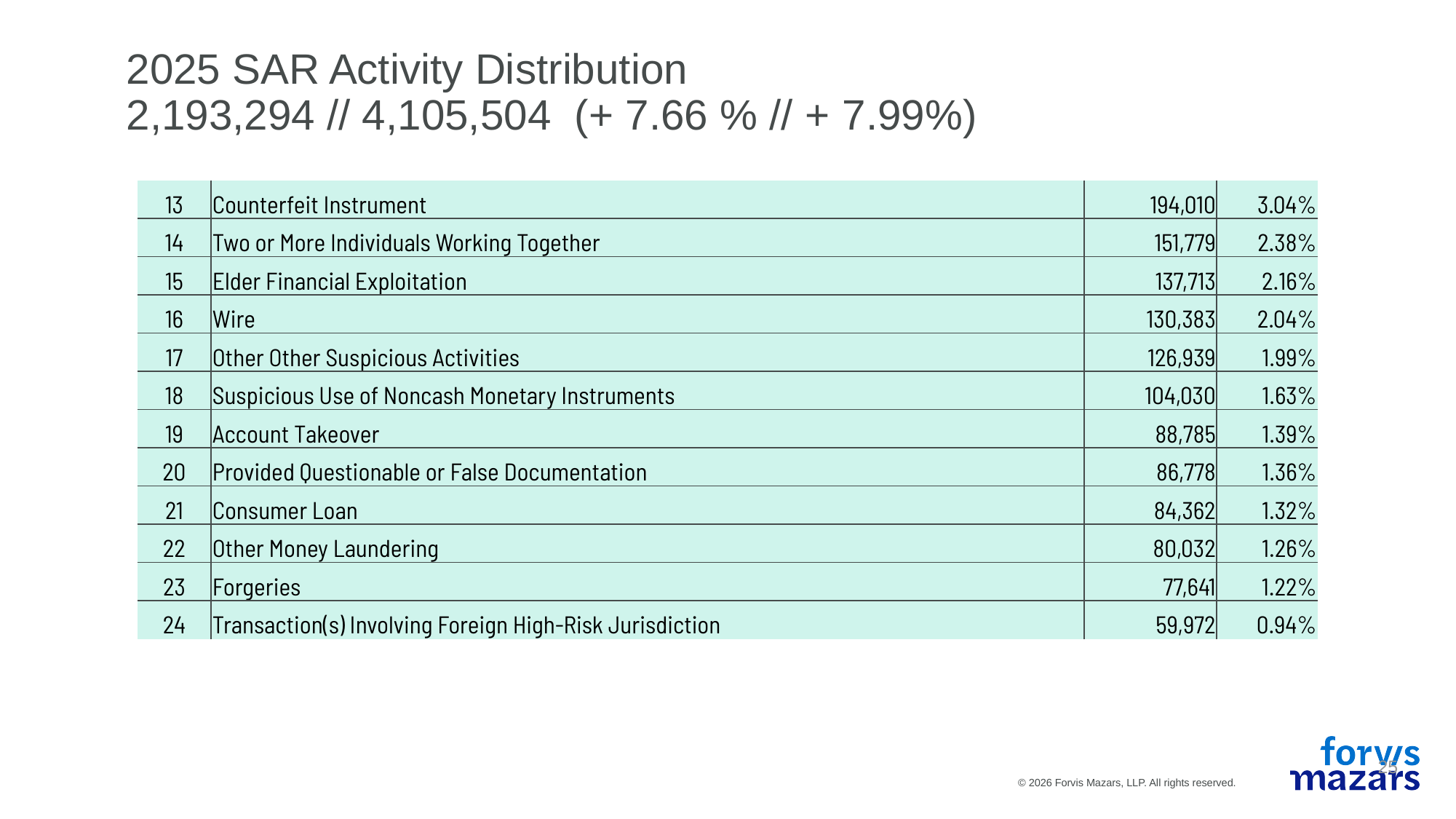

# 2025 SAR Activity Distribution 2,193,294 // 4,105,504  (+ 7.66 % // + 7.99%)
| 13 | Counterfeit Instrument | 194,010 | 3.04% |
| --- | --- | --- | --- |
| 14 | Two or More Individuals Working Together | 151,779 | 2.38% |
| 15 | Elder Financial Exploitation | 137,713 | 2.16% |
| 16 | Wire | 130,383 | 2.04% |
| 17 | Other Other Suspicious Activities | 126,939 | 1.99% |
| 18 | Suspicious Use of Noncash Monetary Instruments | 104,030 | 1.63% |
| 19 | Account Takeover | 88,785 | 1.39% |
| 20 | Provided Questionable or False Documentation | 86,778 | 1.36% |
| 21 | Consumer Loan | 84,362 | 1.32% |
| 22 | Other Money Laundering | 80,032 | 1.26% |
| 23 | Forgeries | 77,641 | 1.22% |
| 24 | Transaction(s) Involving Foreign High-Risk Jurisdiction | 59,972 | 0.94% |
25